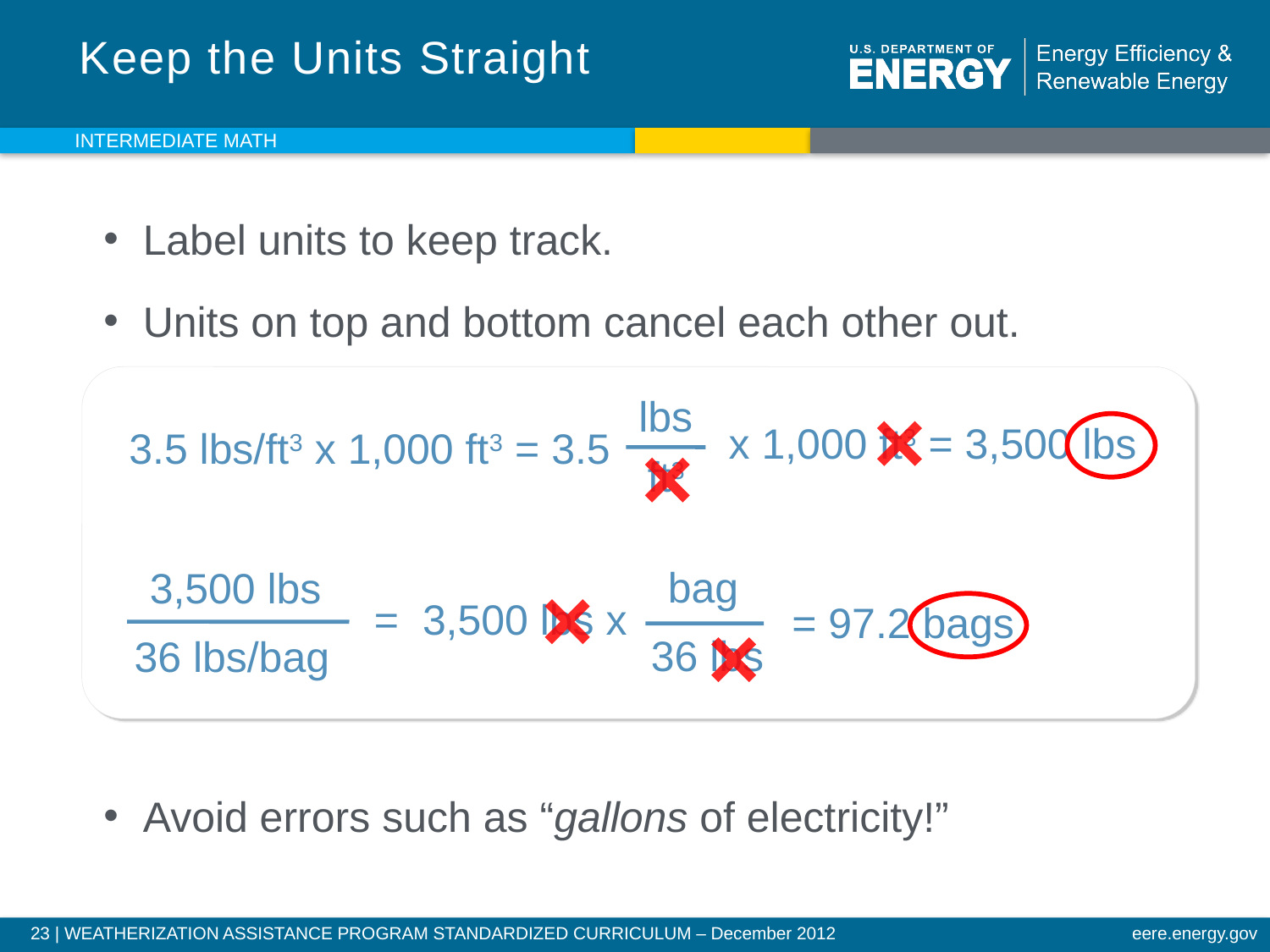

# Keep the Units Straight
INTERMEDIATE MATH
Label units to keep track.
Units on top and bottom cancel each other out.

Avoid errors such as “gallons of electricity!”

lbs
ft3

x 1,000 ft3 = 3,500 lbs
3.5 lbs/ft3 x 1,000 ft3 = 3.5

bag
 3,500 lbs
=  3,500 lbs x
= 97.2 bags

36 lbs/bag
36 lbs